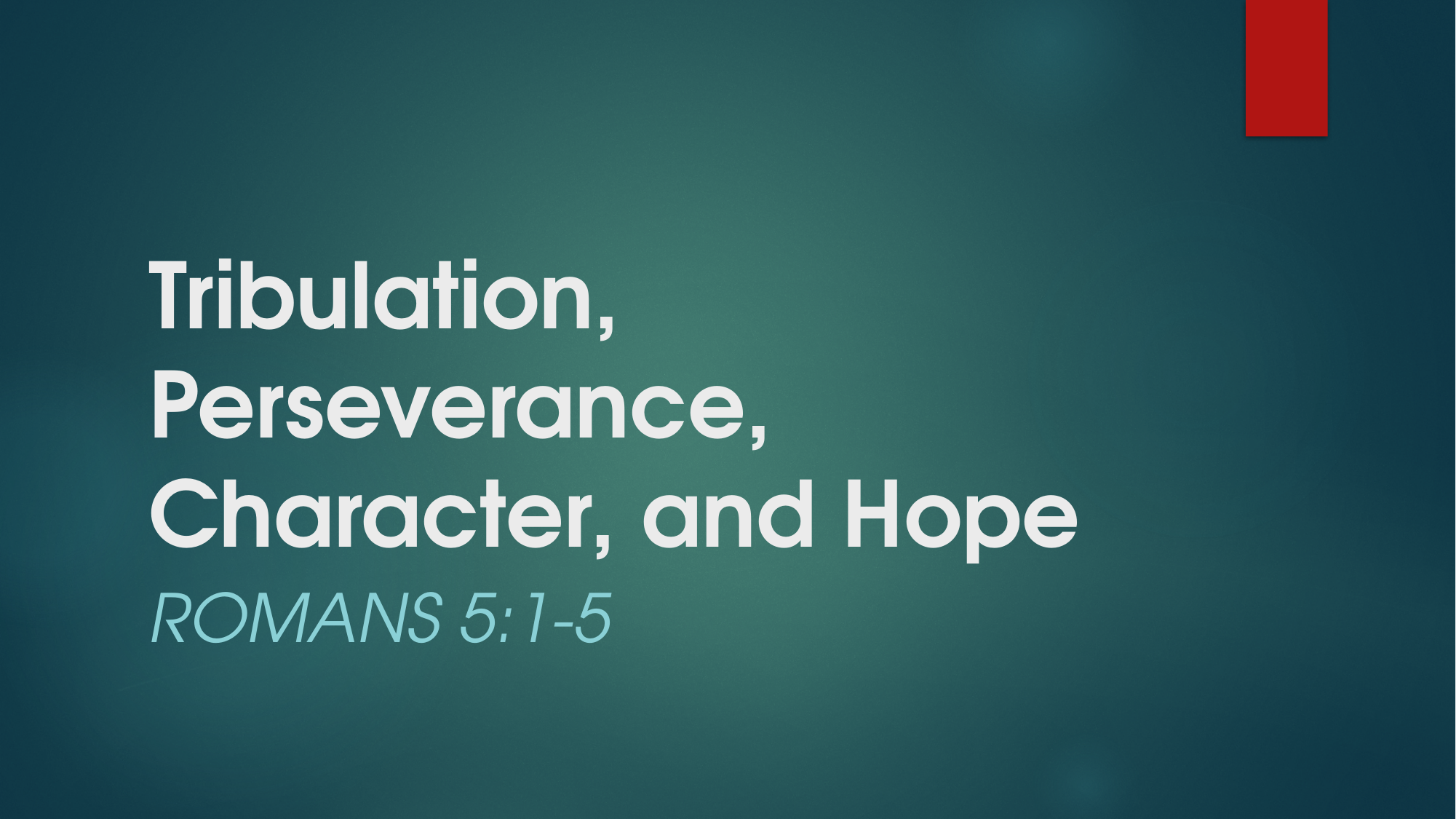

# Tribulation, Perseverance, Character, and Hope
Romans 5:1-5